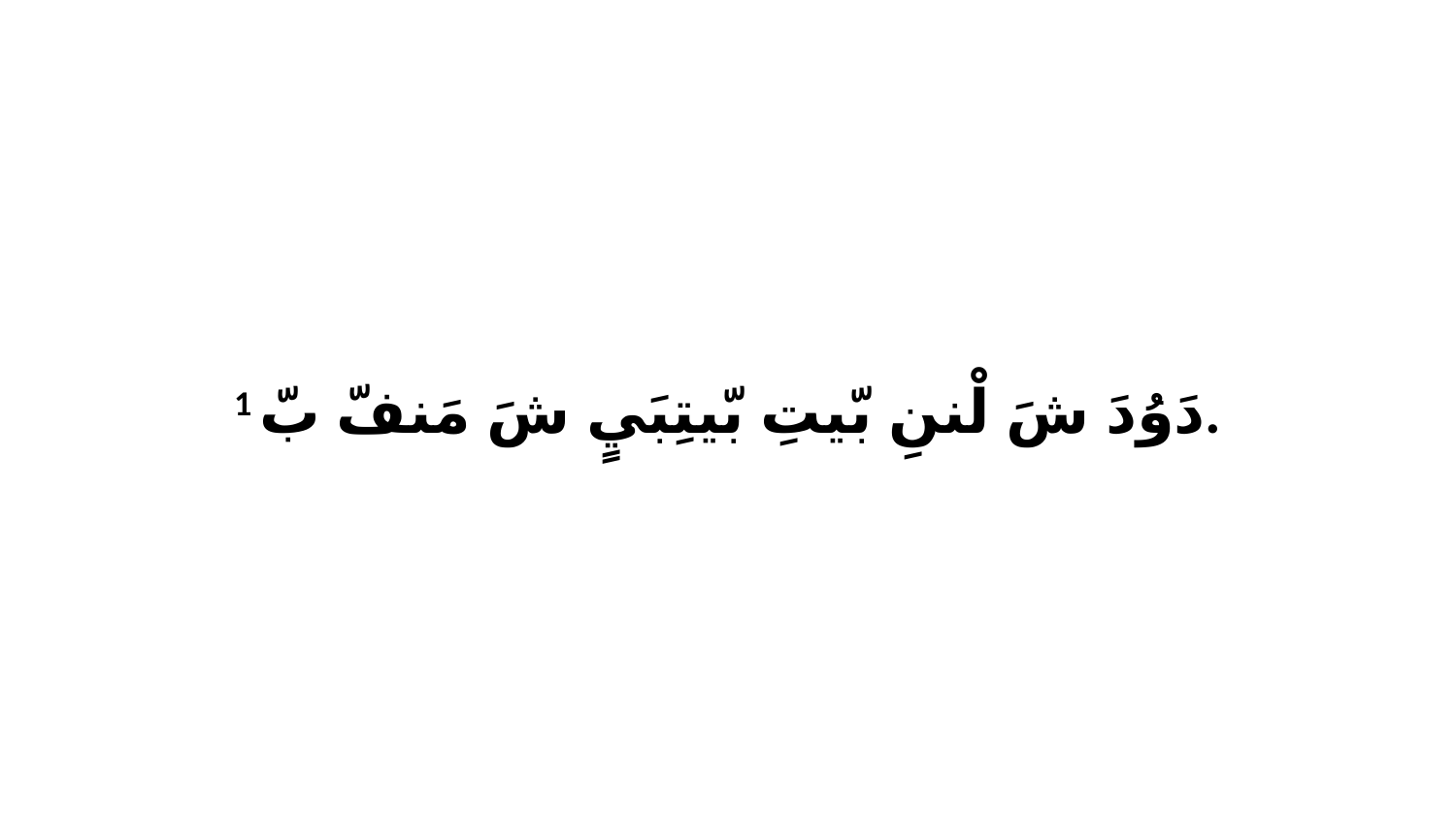

1 دَوُدَ شَ لْننِ بّيتِ بّيتِبَيٍ شَ مَنفّ بّ.